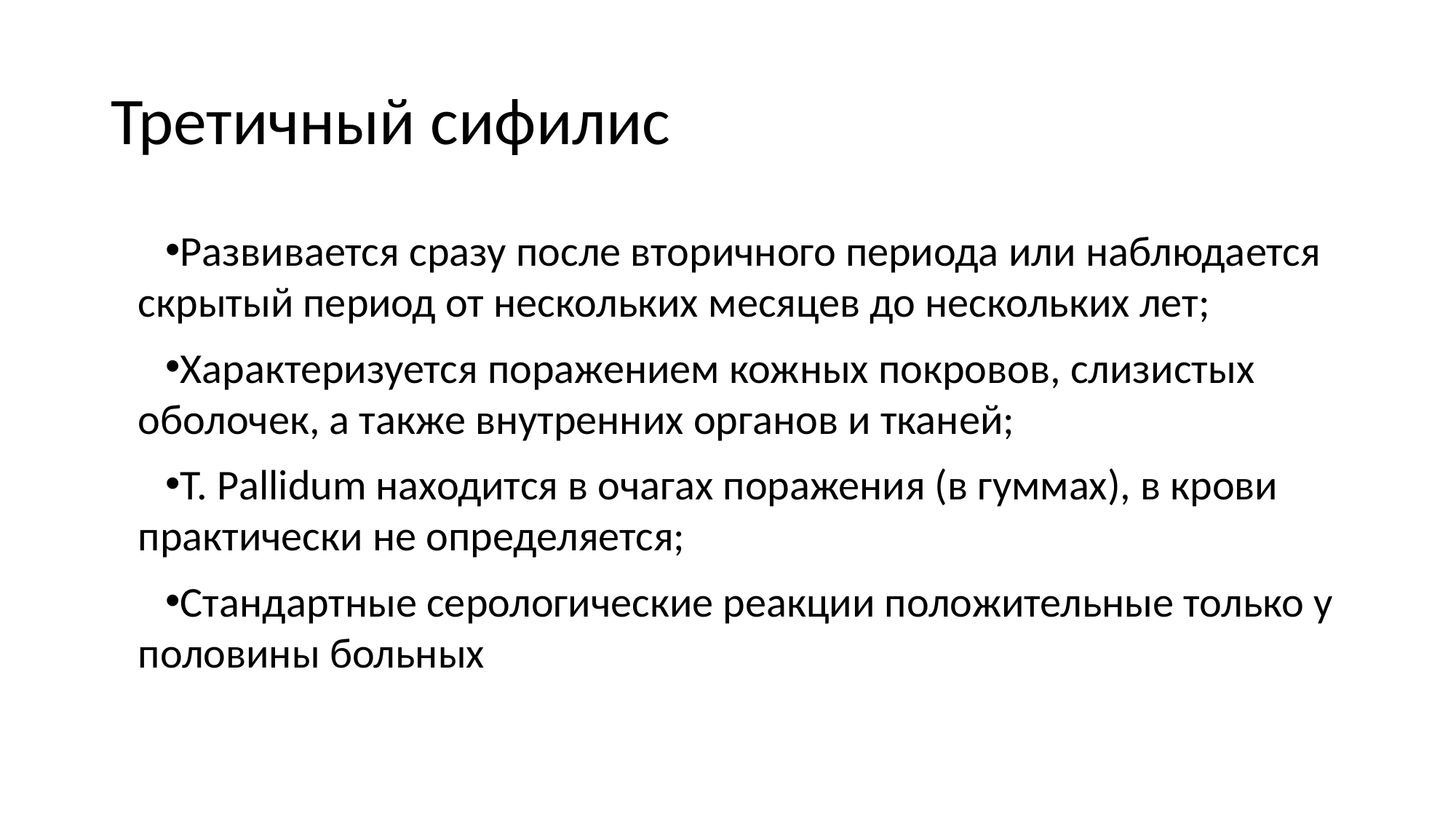

# Третичный сифилис
Развивается сразу после вторичного периода или наблюдается скрытый период от нескольких месяцев до нескольких лет;
Характеризуется поражением кожных покровов, слизистых оболочек, а также внутренних органов и тканей;
T. Pallidum находится в очагах поражения (в гуммах), в крови практически не определяется;
Стандартные серологические реакции положительные только у половины больных